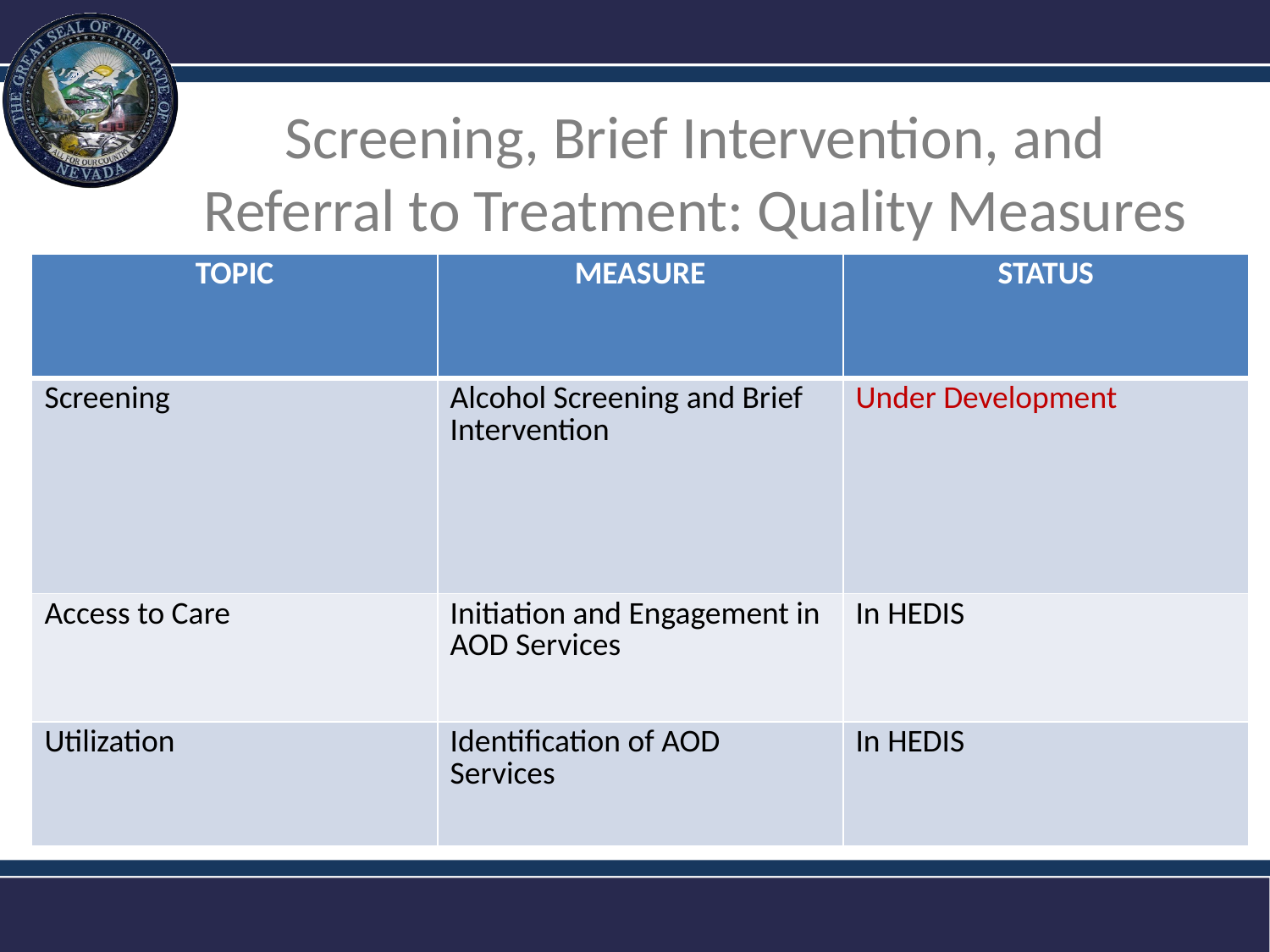

# Screening, Brief Intervention, and Referral to Treatment: Quality Measures
| TOPIC | MEASURE | STATUS |
| --- | --- | --- |
| Screening | Alcohol Screening and Brief Intervention | Under Development |
| Access to Care | Initiation and Engagement in AOD Services | In HEDIS |
| Utilization | Identification of AOD Services | In HEDIS |
Department of Health and Human Services
8